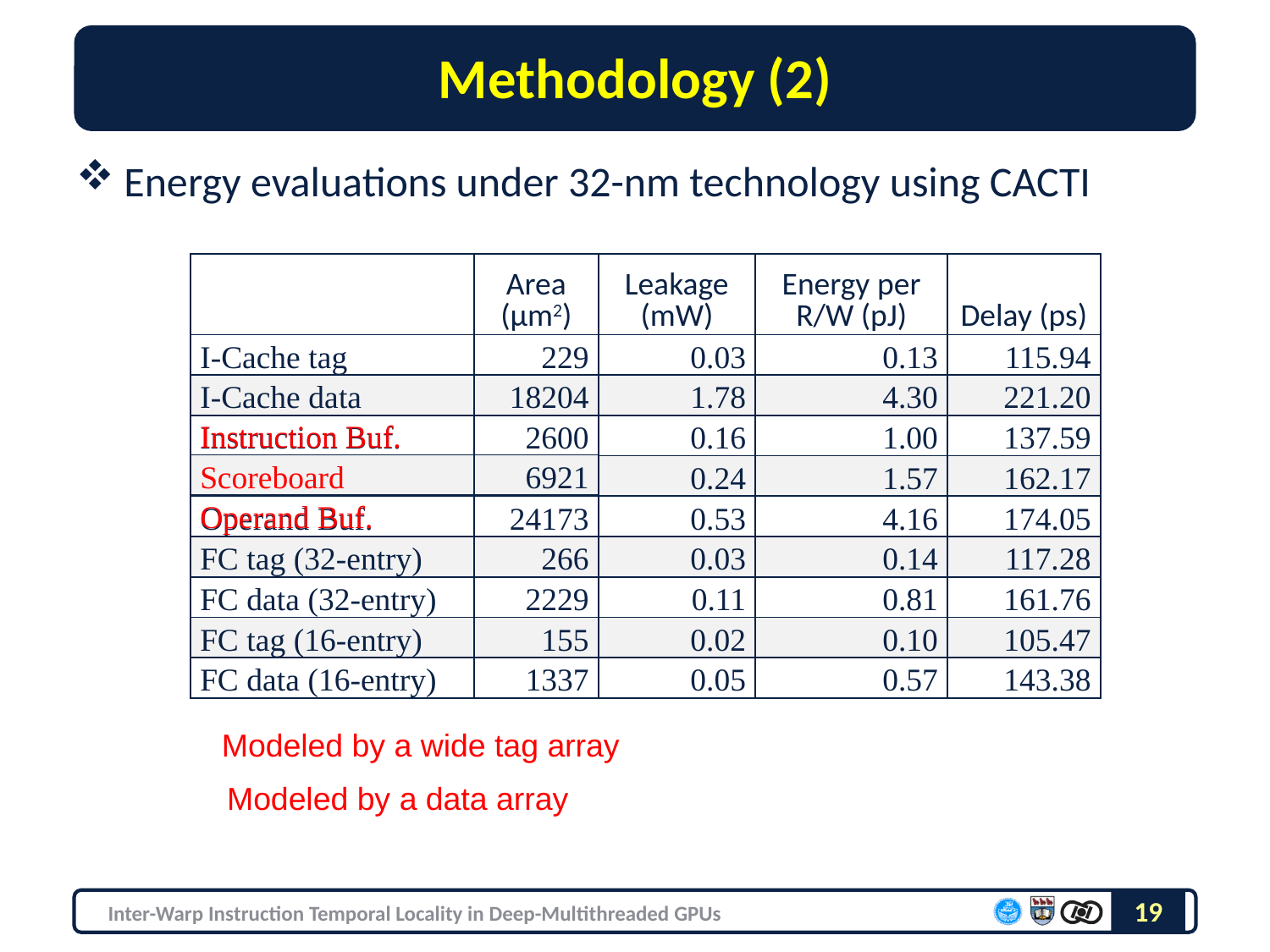

# Methodology (2)
Energy evaluations under 32-nm technology using CACTI
|  | Area (μm2) | Leakage (mW) | Energy per R/W (pJ) | Delay (ps) |
| --- | --- | --- | --- | --- |
| I-Cache tag | 229 | 0.03 | 0.13 | 115.94 |
| I-Cache data | 18204 | 1.78 | 4.30 | 221.20 |
| Instruction Buf. | 2600 | 0.16 | 1.00 | 137.59 |
| Scoreboard | 6921 | 0.24 | 1.57 | 162.17 |
| Operand Buf. | 24173 | 0.53 | 4.16 | 174.05 |
| FC tag (32-entry) | 266 | 0.03 | 0.14 | 117.28 |
| FC data (32-entry) | 2229 | 0.11 | 0.81 | 161.76 |
| FC tag (16-entry) | 155 | 0.02 | 0.10 | 105.47 |
| FC data (16-entry) | 1337 | 0.05 | 0.57 | 143.38 |
| Instruction Buf. |  |
| --- | --- |
| Scoreboard | 6921 |
| --- | --- |
| Operand Buf. |  |
| --- | --- |
Modeled by a wide tag array
Modeled by a data array
19
Inter-Warp Instruction Temporal Locality in Deep-Multithreaded GPUs